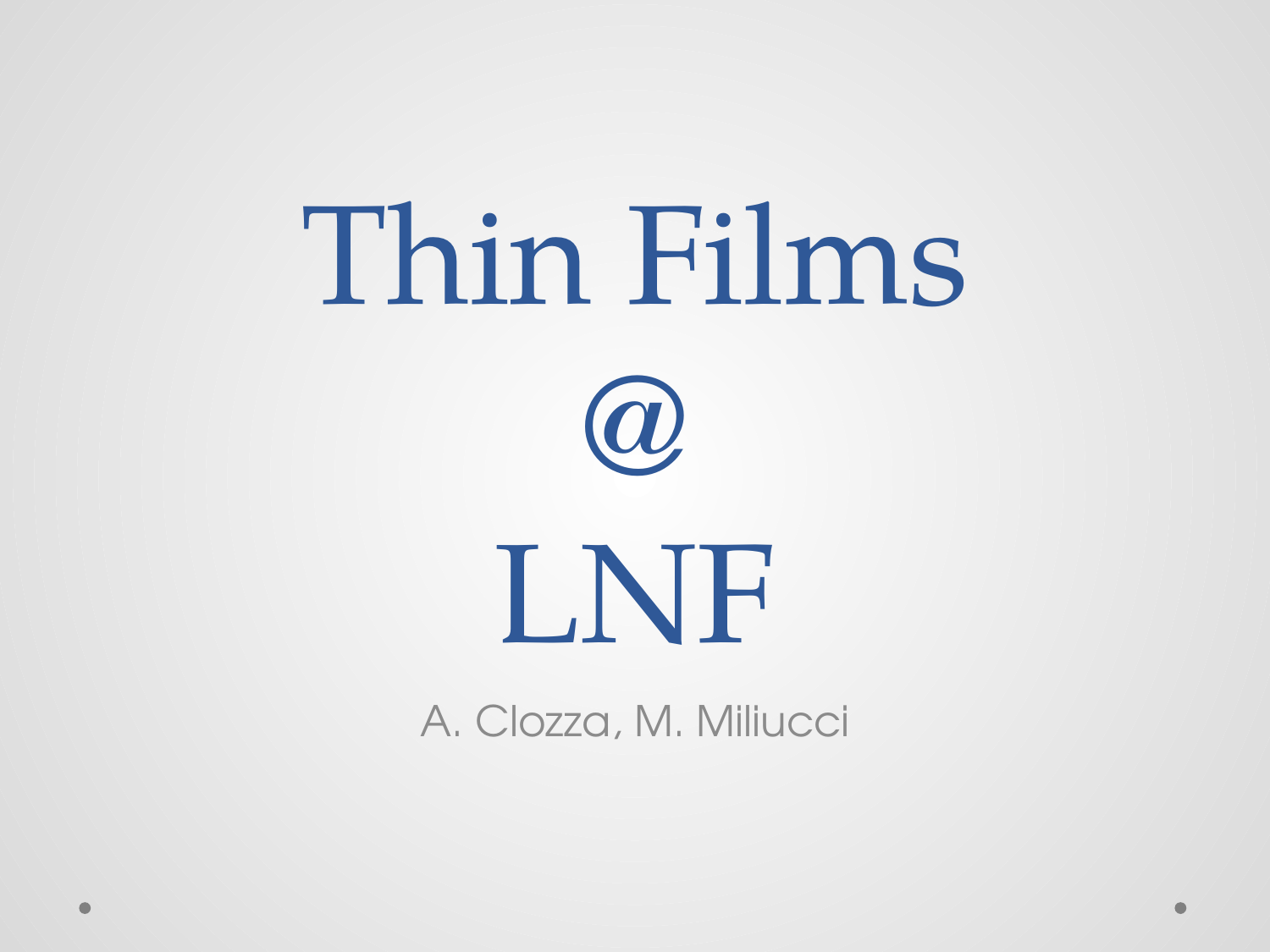

# Thin Films @ LNF
A. Clozza, M. Miliucci